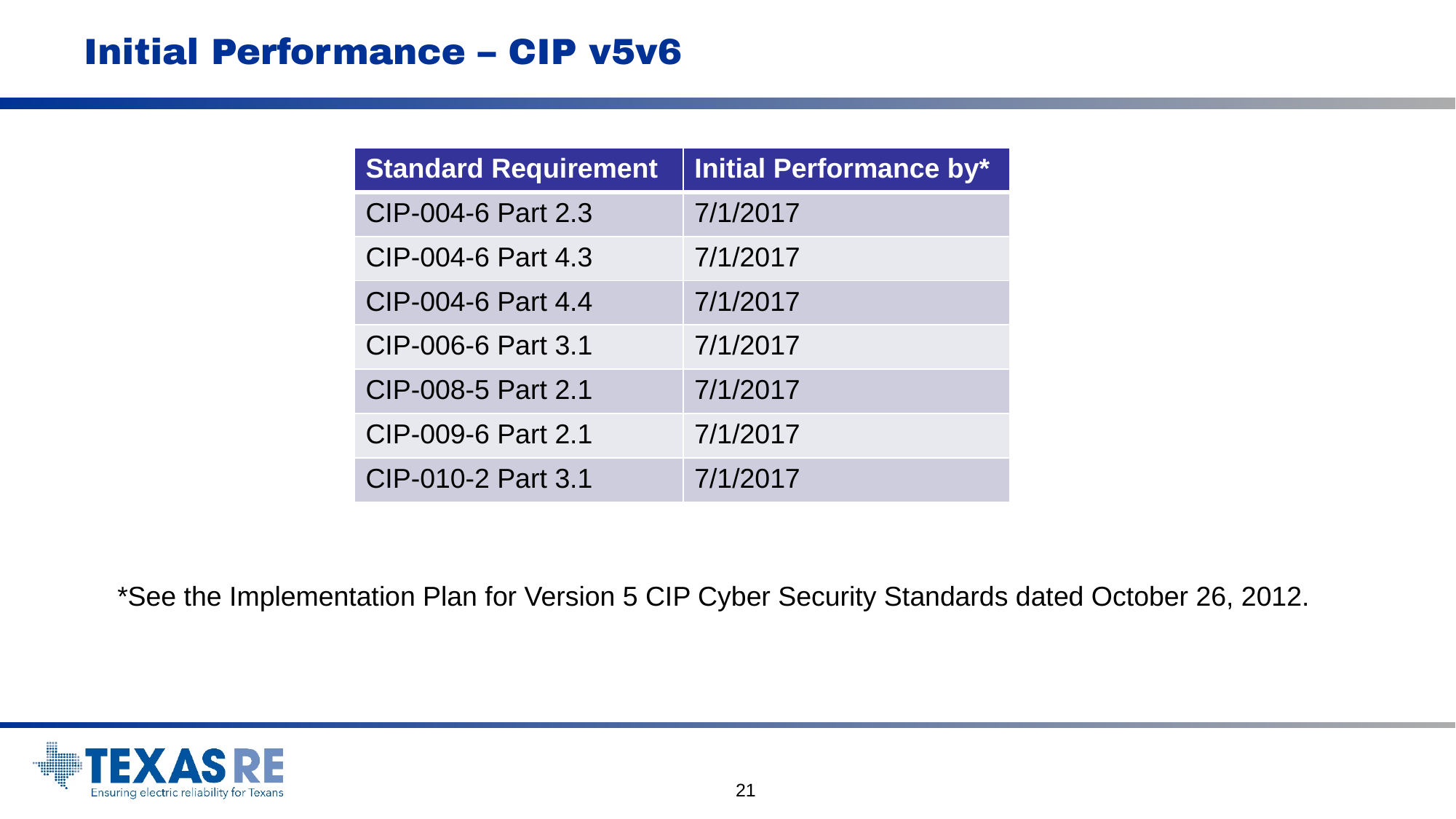

# Initial Performance – CIP v5v6
| Standard Requirement | Initial Performance by\* |
| --- | --- |
| CIP-004-6 Part 2.3 | 7/1/2017 |
| CIP-004-6 Part 4.3 | 7/1/2017 |
| CIP-004-6 Part 4.4 | 7/1/2017 |
| CIP-006-6 Part 3.1 | 7/1/2017 |
| CIP-008-5 Part 2.1 | 7/1/2017 |
| CIP-009-6 Part 2.1 | 7/1/2017 |
| CIP-010-2 Part 3.1 | 7/1/2017 |
*See the Implementation Plan for Version 5 CIP Cyber Security Standards dated October 26, 2012.